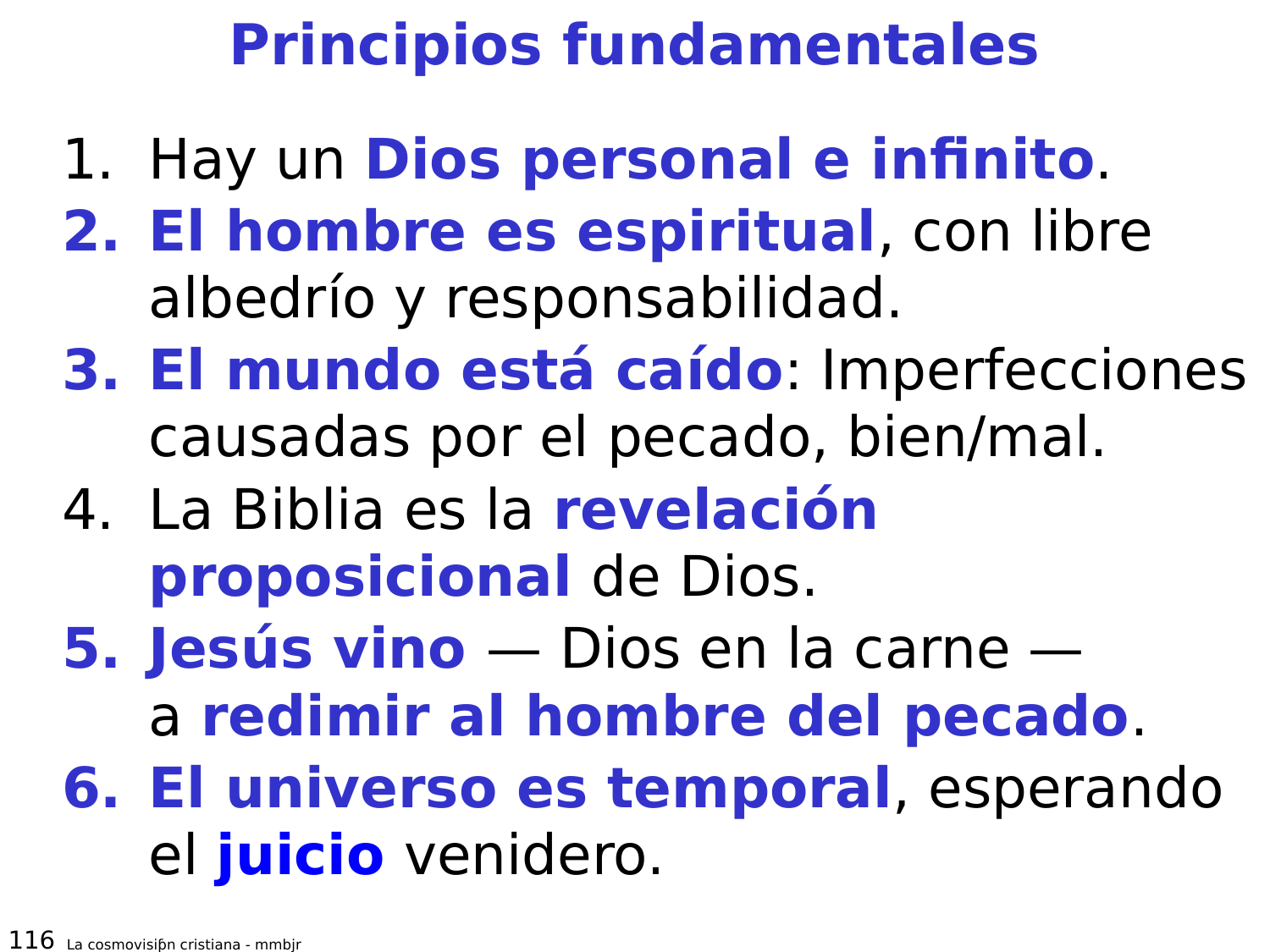

# Principios fundamentales
Hay un Dios personal e infinito.
El hombre es espiritual, con libre albedrío y responsabilidad.
El mundo está caído: Imperfecciones causadas por el pecado, bien/mal.
La Biblia es la revelación proposicional de Dios.
Jesús vino — Dios en la carne —
a redimir al hombre del pecado.
El universo es temporal, esperando el juicio venidero.

116
La cosmovisiƥn cristiana - mmbjr